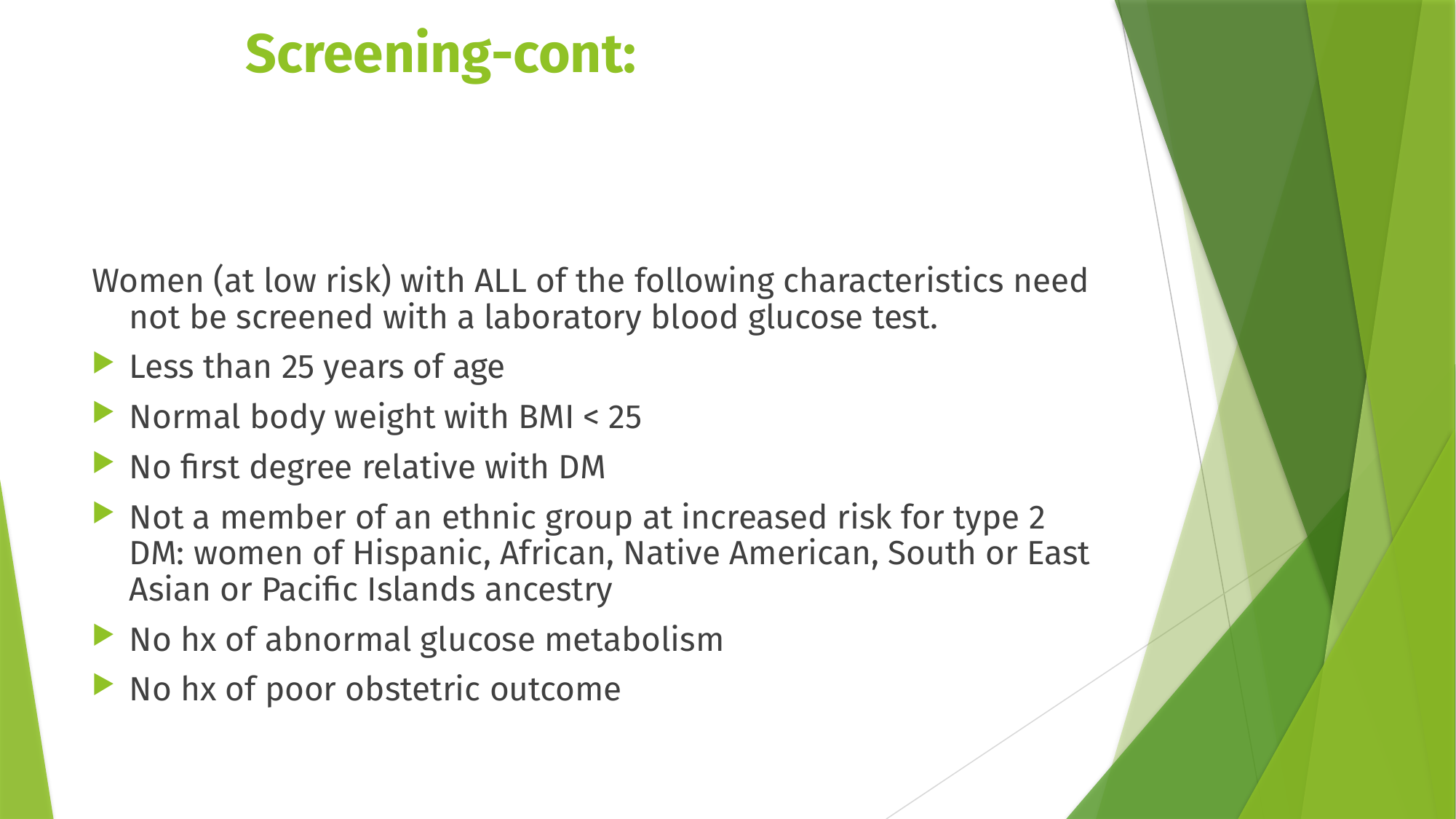

# Screening-cont:
Women (at low risk) with ALL of the following characteristics need not be screened with a laboratory blood glucose test.
Less than 25 years of age
Normal body weight with BMI < 25
No first degree relative with DM
Not a member of an ethnic group at increased risk for type 2 DM: women of Hispanic, African, Native American, South or East Asian or Pacific Islands ancestry
No hx of abnormal glucose metabolism
No hx of poor obstetric outcome